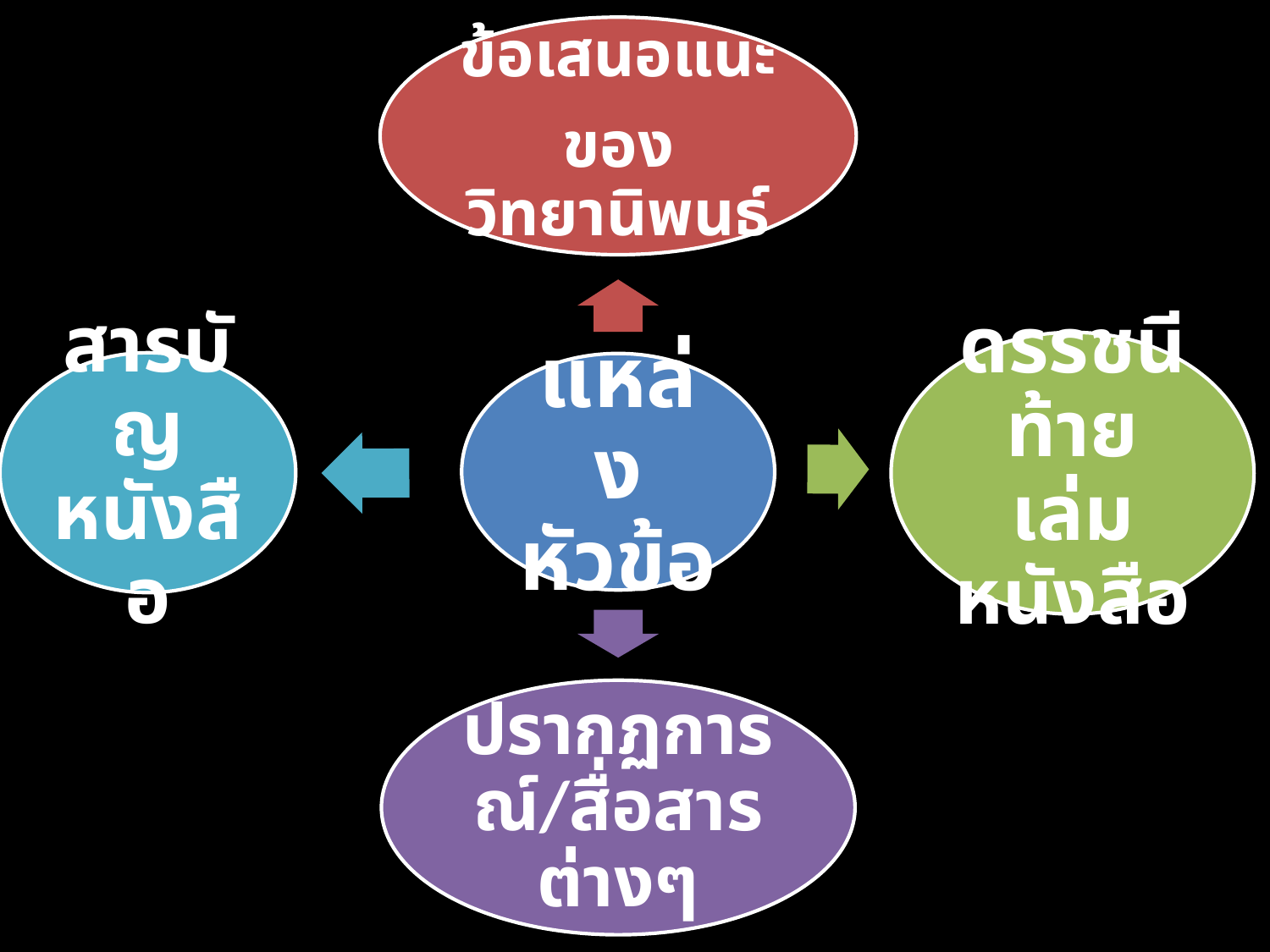

แหล่งหัวข้อ

ข้อเสนอแนะ
ของวิทยานิพนธ์

ดรรชนีท้ายเล่มหนังสือ

ปรากฏการณ์/สื่อสารต่างๆ

สารบัญหนังสือ